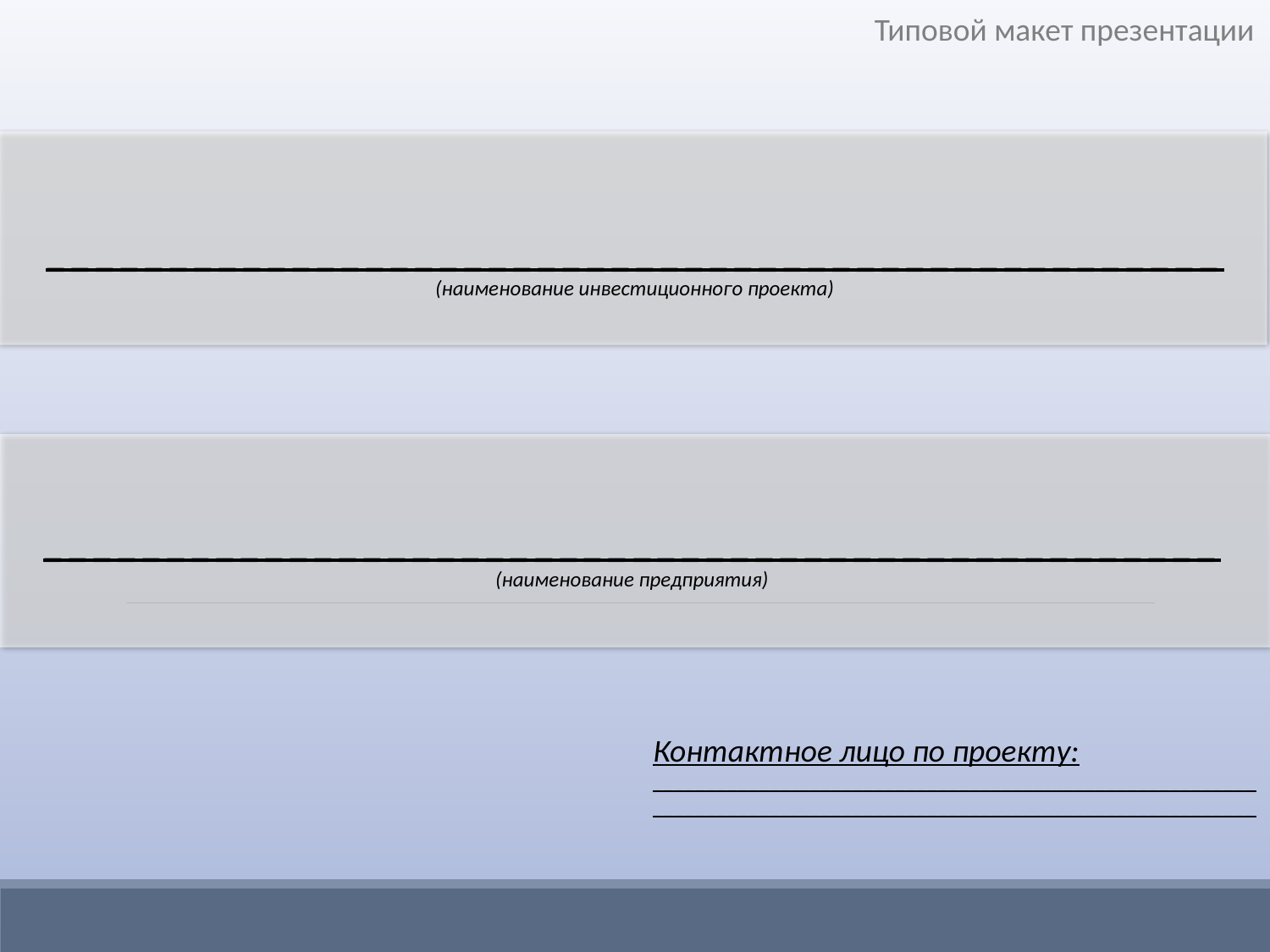

Типовой макет презентации

________________________________________________
(наименование инвестиционного проекта)

________________________________________________
(наименование предприятия)
Контактное лицо по проекту:
__________________________________________________________________________________________________________________